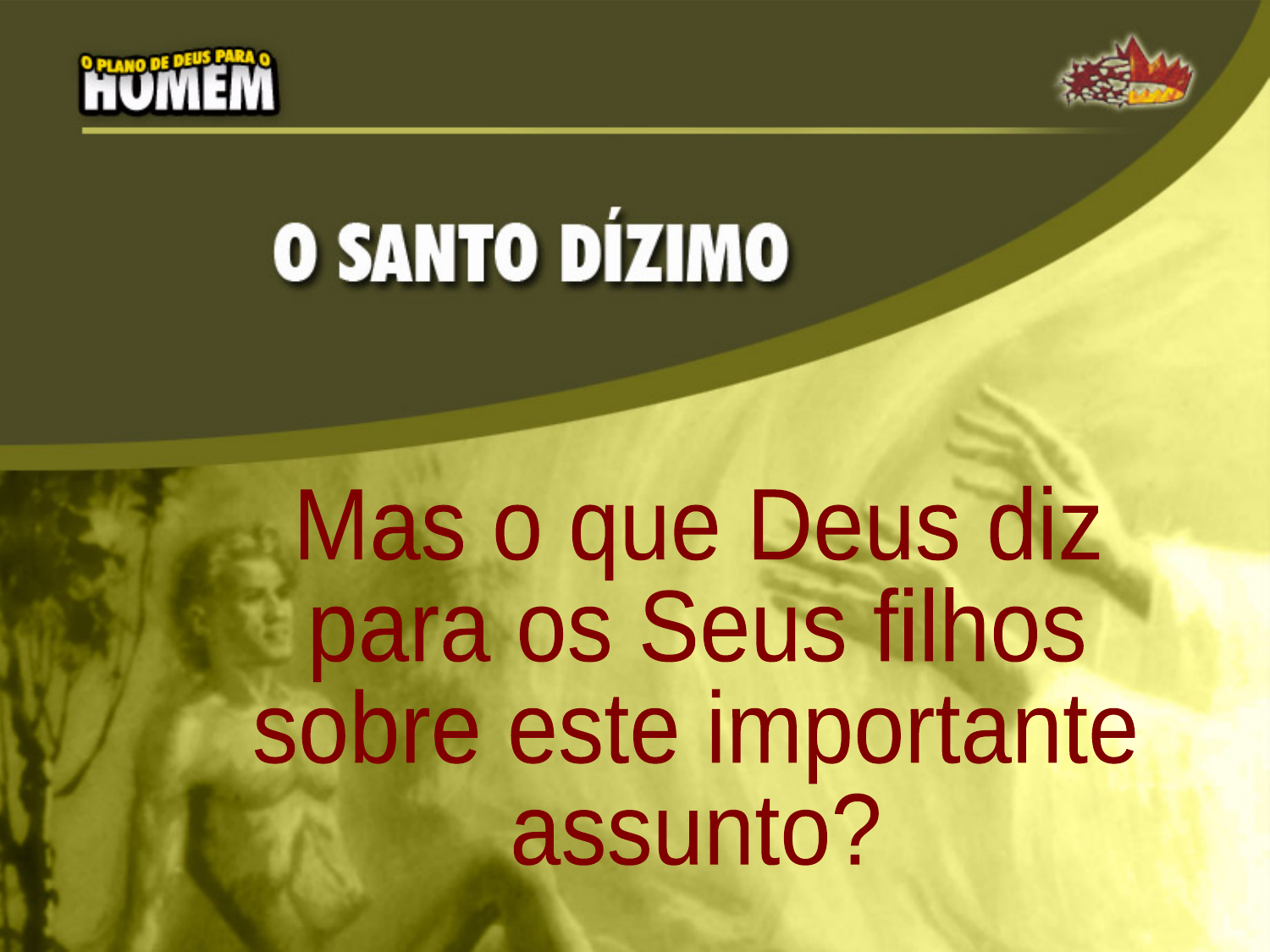

Mas o que Deus diz
para os Seus filhos
sobre este importante
assunto?